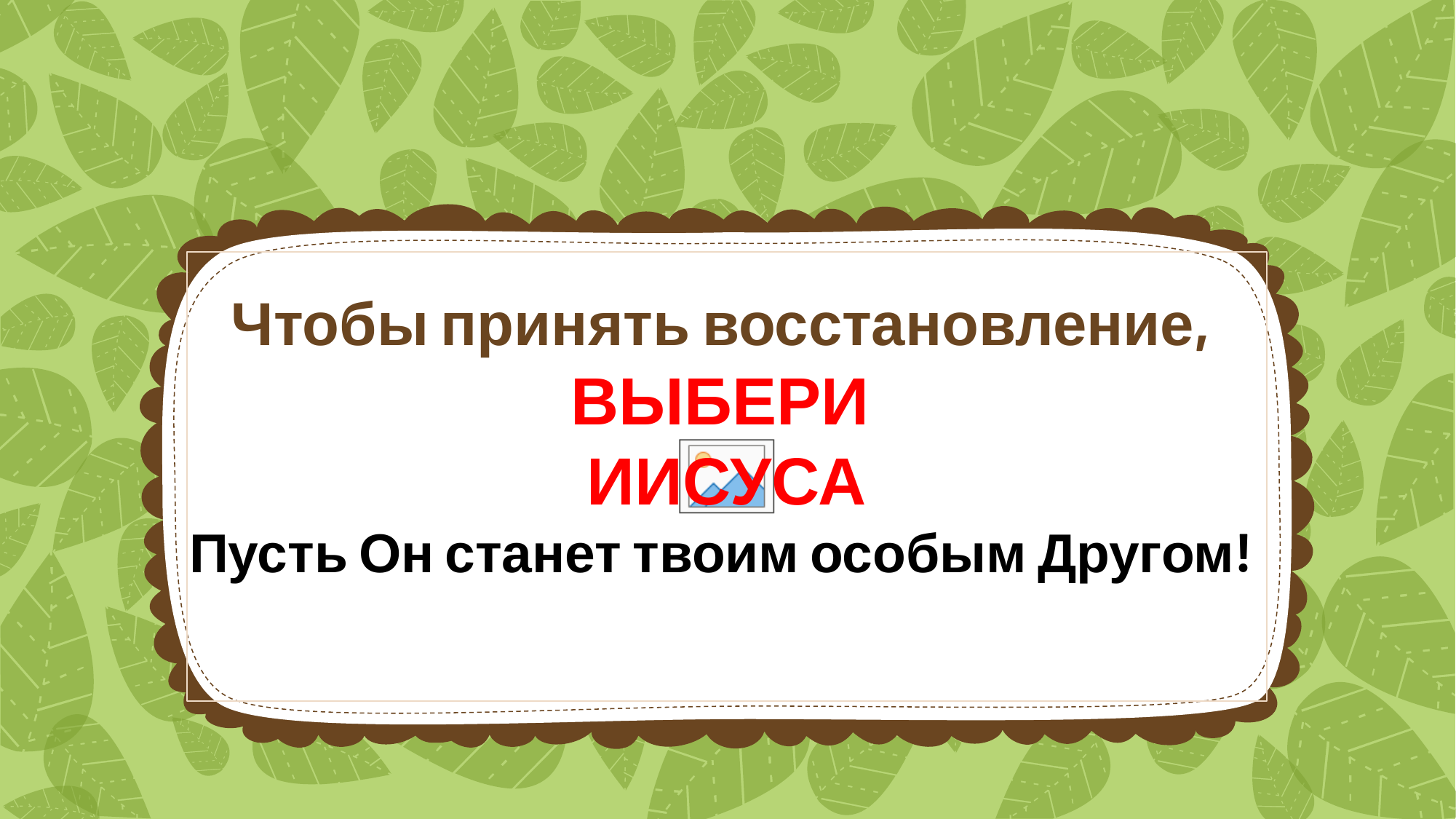

Чтобы принять восстановление,
ВЫБЕРИ
ИИСУСА
Пусть Он станет твоим особым Другом!